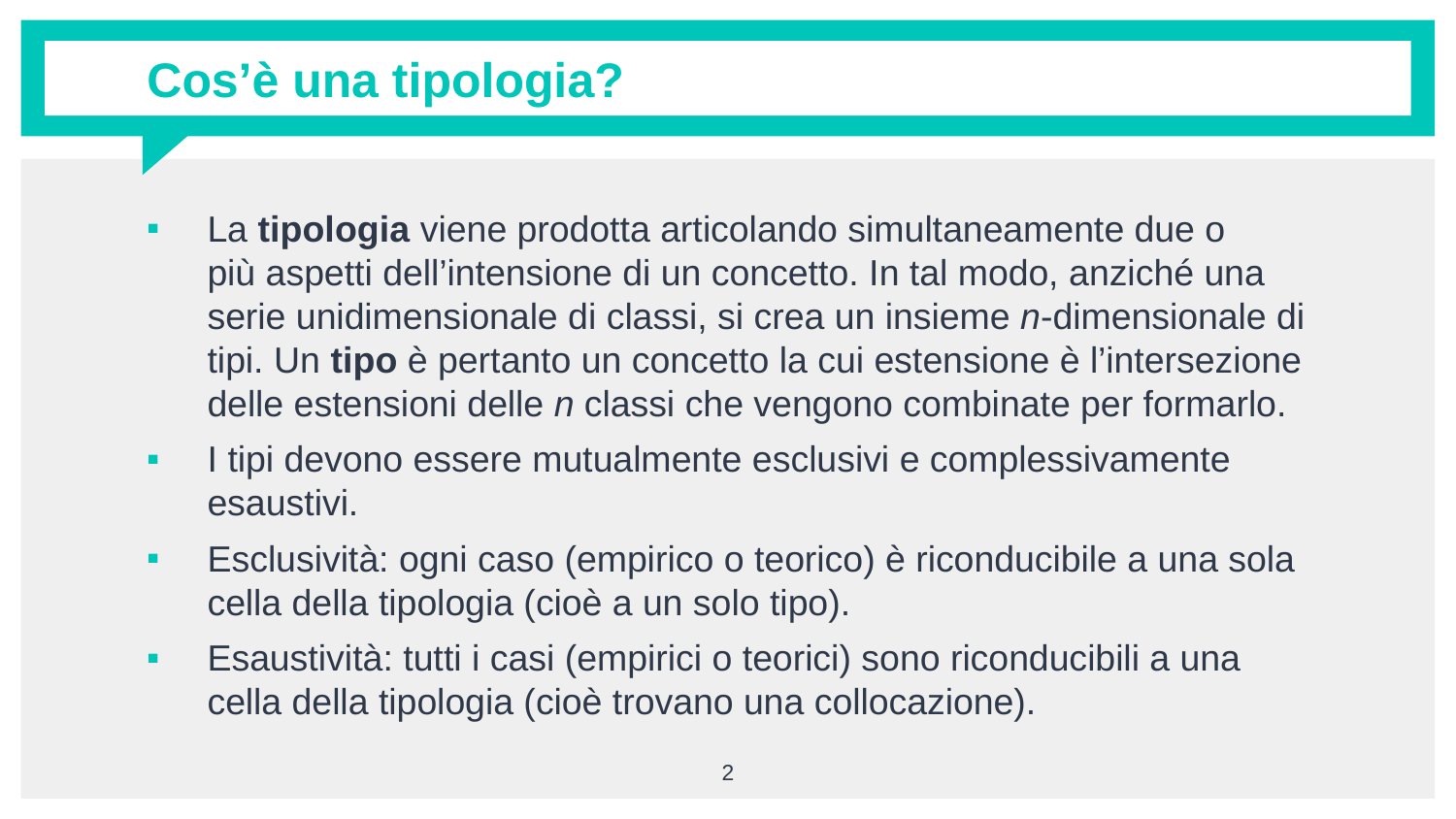

# Cos’è una tipologia?
La tipologia viene prodotta articolando simultaneamente due o più aspetti dell’intensione di un concetto. In tal modo, anziché una serie unidimensionale di classi, si crea un insieme n-dimensionale di tipi. Un tipo è pertanto un concetto la cui estensione è l’intersezione delle estensioni delle n classi che vengono combinate per formarlo.
I tipi devono essere mutualmente esclusivi e complessivamente esaustivi.
Esclusività: ogni caso (empirico o teorico) è riconducibile a una sola cella della tipologia (cioè a un solo tipo).
Esaustività: tutti i casi (empirici o teorici) sono riconducibili a una cella della tipologia (cioè trovano una collocazione).
2